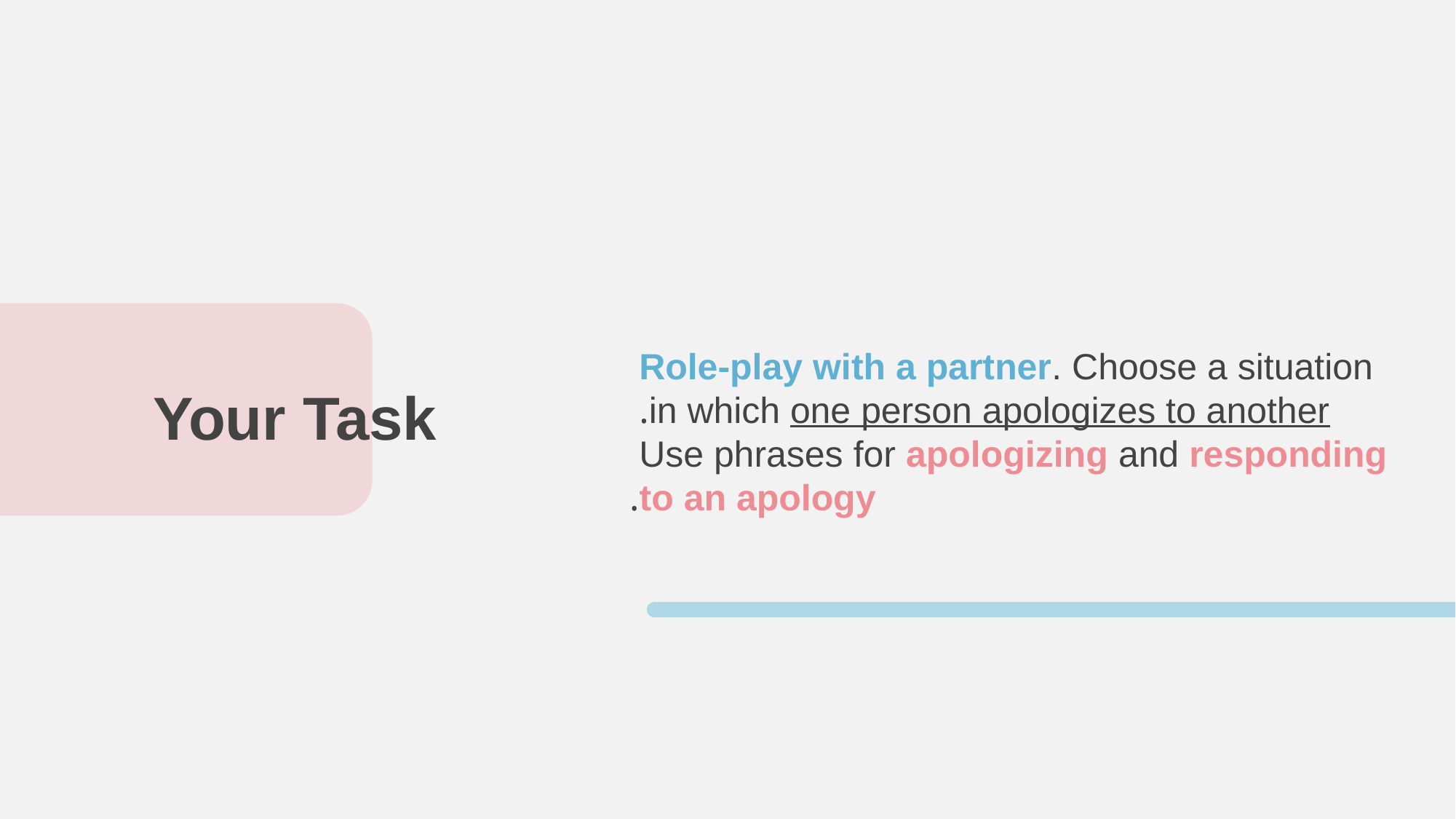

Role-play with a partner. Choose a situation
in which one person apologizes to another.
Use phrases for apologizing and responding
to an apology.
# Your Task